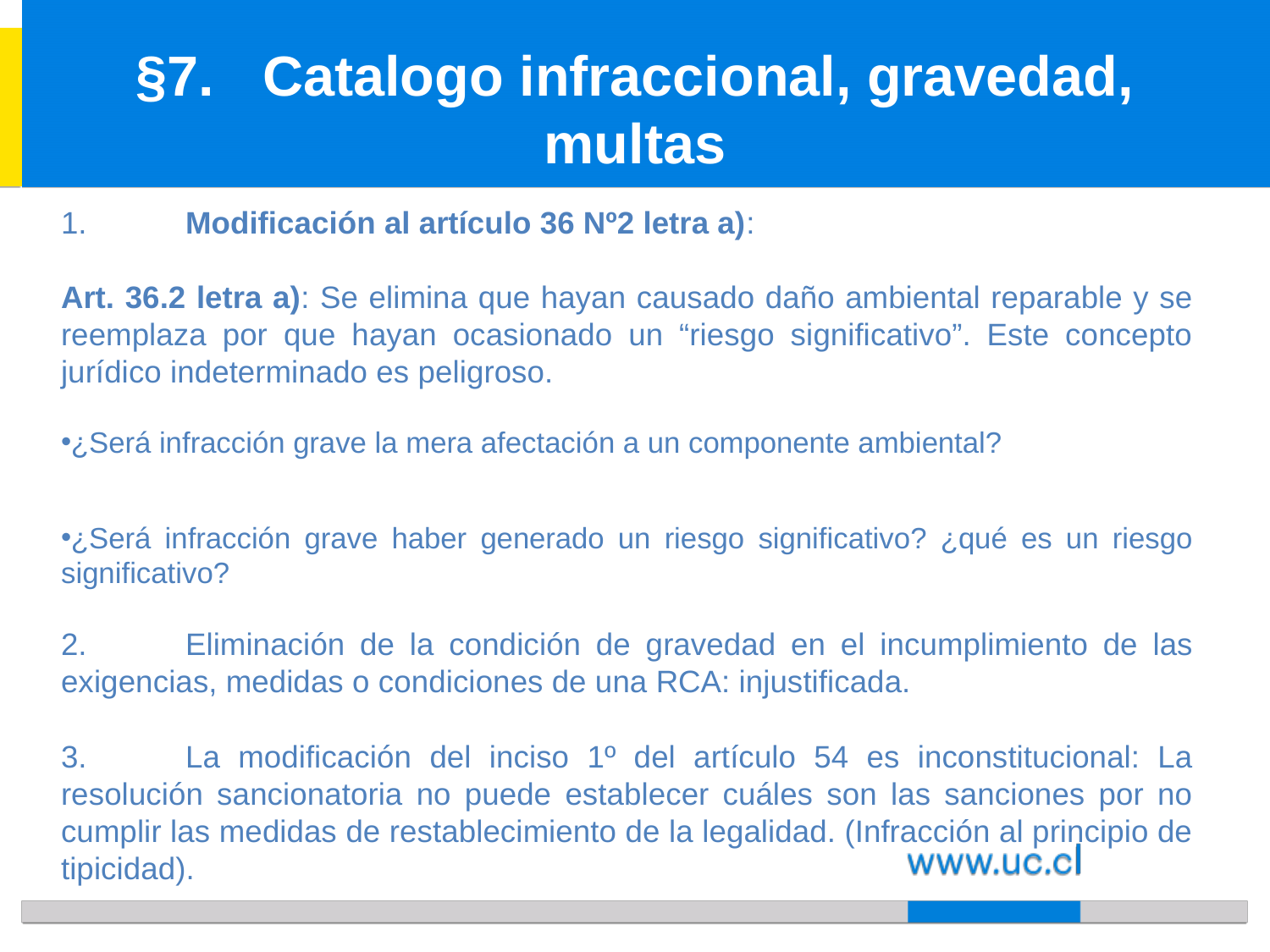

# §7.	Catalogo infraccional, gravedad, multas
1.	Modificación al artículo 36 Nº2 letra a):

Art. 36.2 letra a): Se elimina que hayan causado daño ambiental reparable y se reemplaza por que hayan ocasionado un “riesgo significativo”. Este concepto jurídico indeterminado es peligroso.

¿Será infracción grave la mera afectación a un componente ambiental?

¿Será infracción grave haber generado un riesgo significativo? ¿qué es un riesgo significativo?

2.	Eliminación de la condición de gravedad en el incumplimiento de las exigencias, medidas o condiciones de una RCA: injustificada.

3.	La modificación del inciso 1º del artículo 54 es inconstitucional: La resolución sancionatoria no puede establecer cuáles son las sanciones por no cumplir las medidas de restablecimiento de la legalidad. (Infracción al principio de tipicidad).